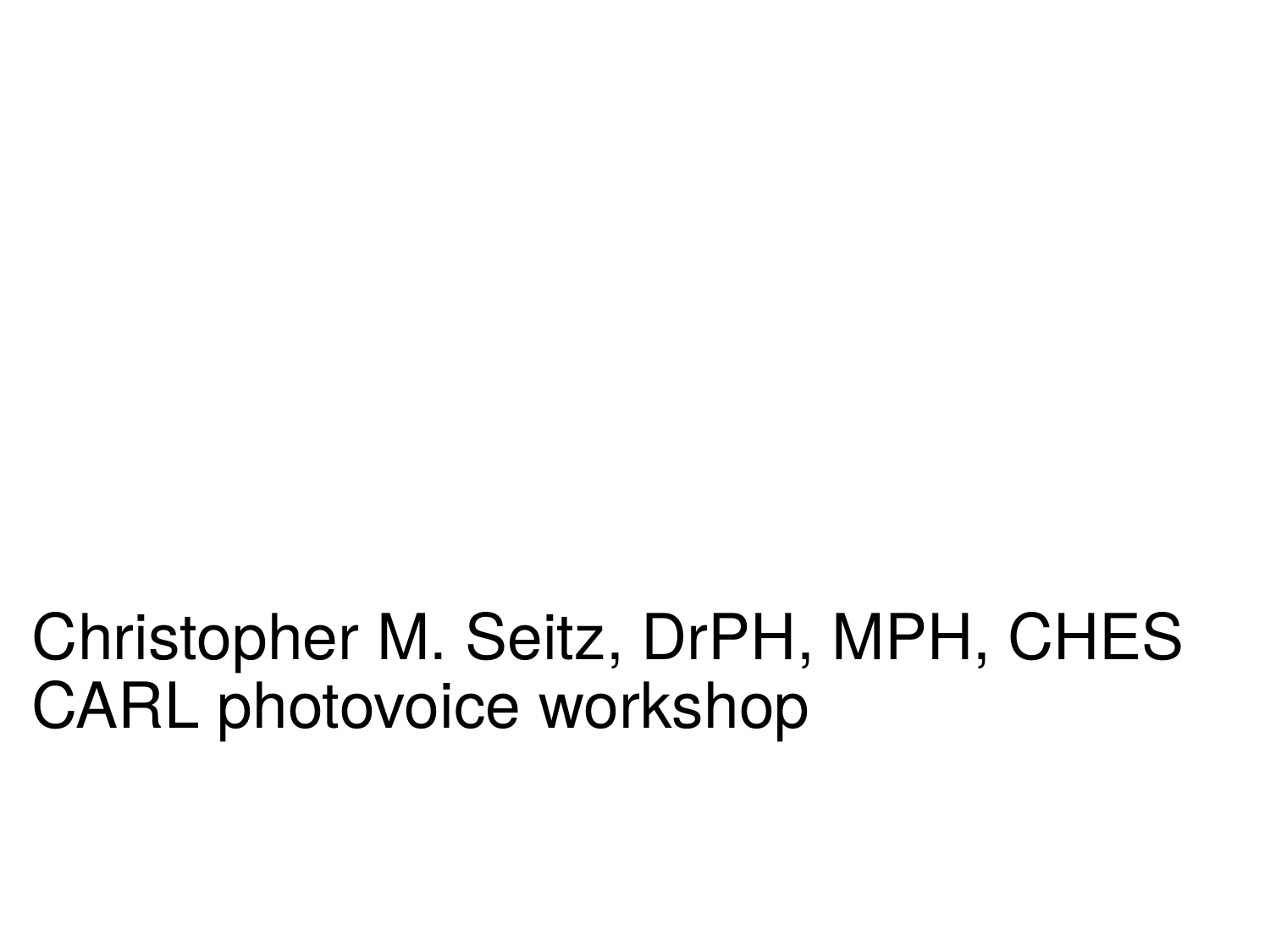

# Christopher M. Seitz, DrPH, MPH, CHES CARL photovoice workshop